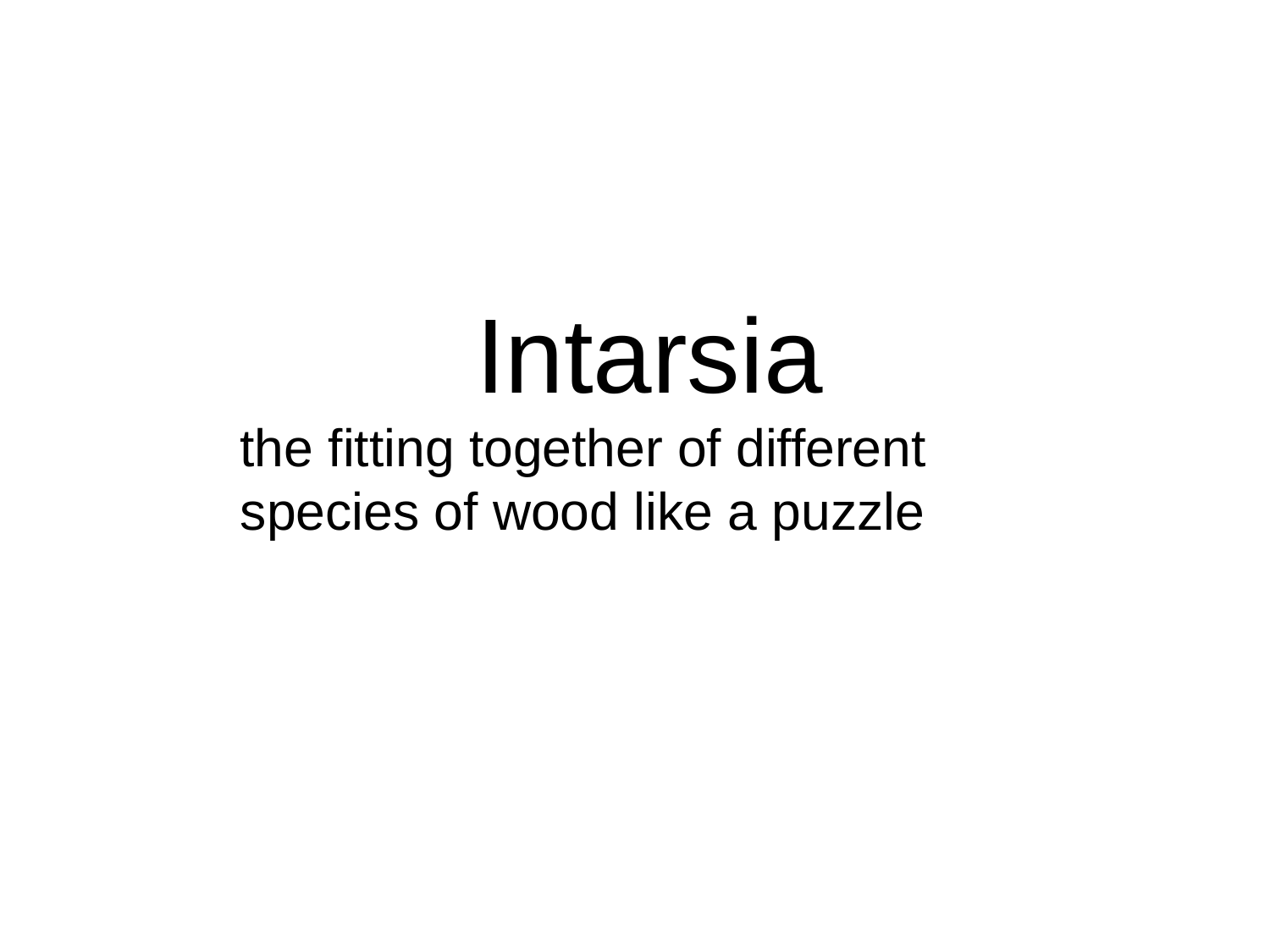

Intarsia
the fitting together of different species of wood like a puzzle